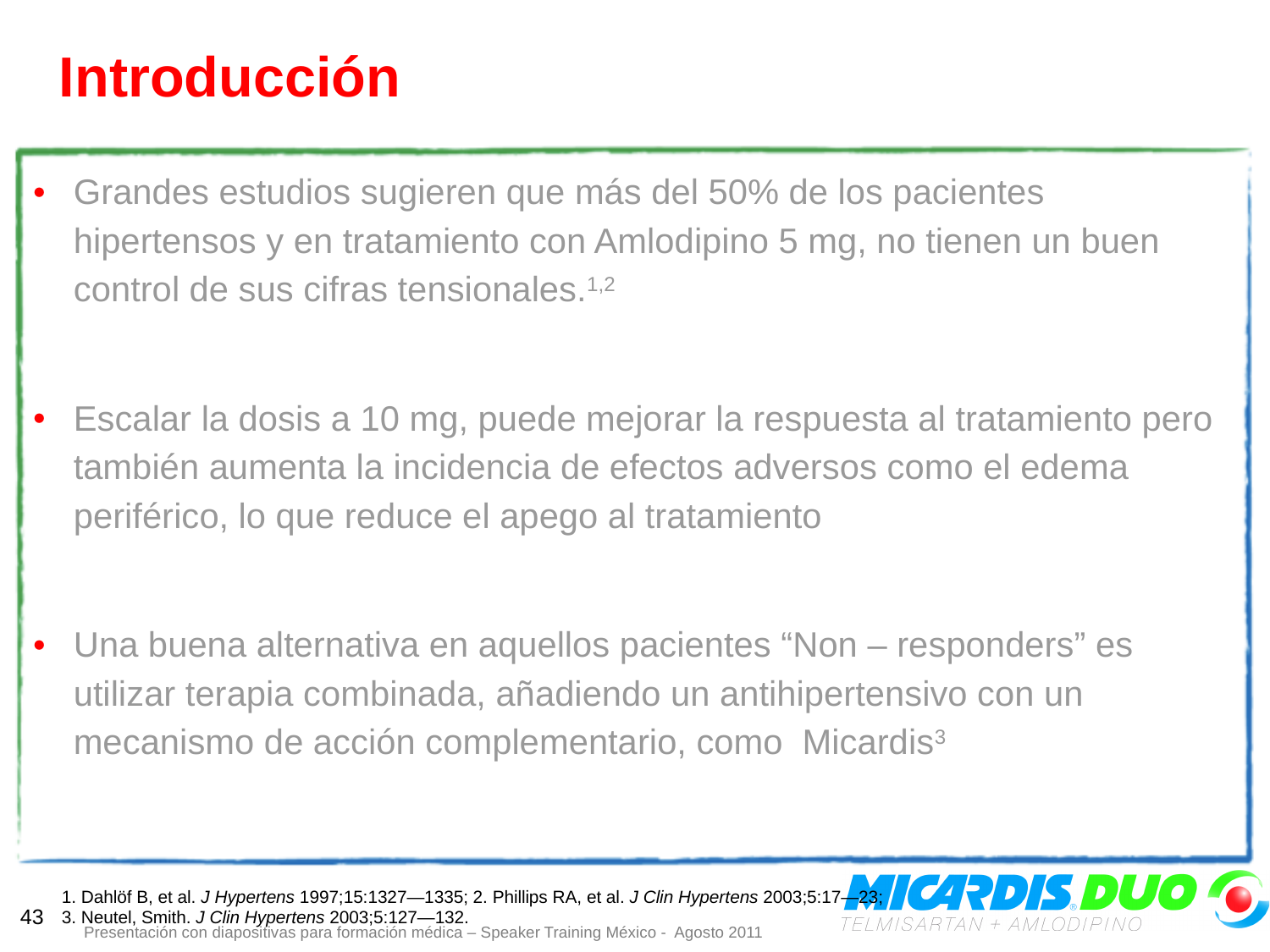

# Introducción
Grandes estudios sugieren que más del 50% de los pacientes hipertensos y en tratamiento con Amlodipino 5 mg, no tienen un buen control de sus cifras tensionales.1,2

Escalar la dosis a 10 mg, puede mejorar la respuesta al tratamiento pero también aumenta la incidencia de efectos adversos como el edema periférico, lo que reduce el apego al tratamiento

Una buena alternativa en aquellos pacientes “Non – responders” es utilizar terapia combinada, añadiendo un antihipertensivo con un mecanismo de acción complementario, como  Micardis3
1. Dahlöf B, et al. J Hypertens 1997;15:1327—1335; 2. Phillips RA, et al. J Clin Hypertens 2003;5:17—23;
3. Neutel, Smith. J Clin Hypertens 2003;5:127—132.
43